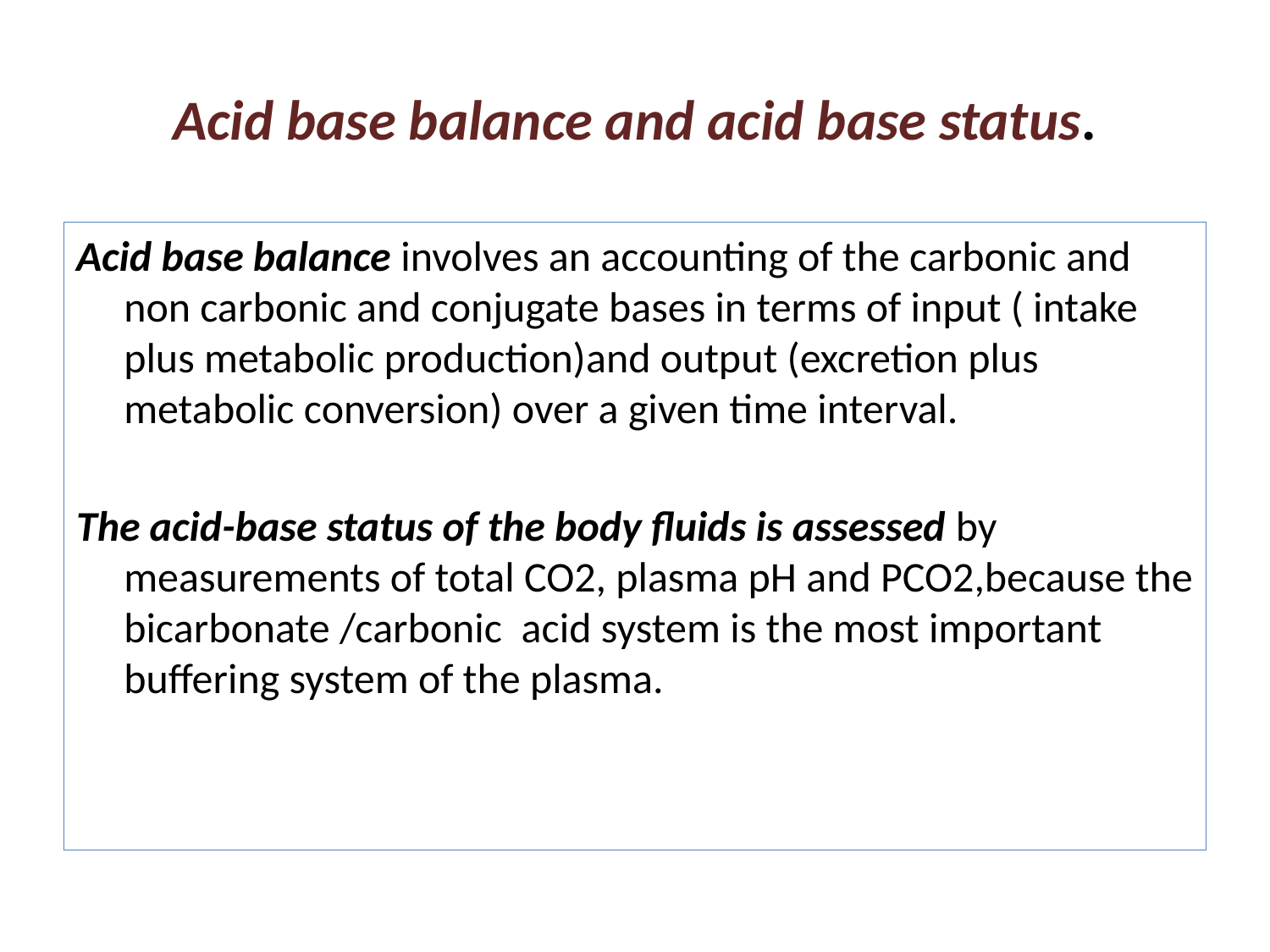

# Acid base balance and acid base status.
Acid base balance involves an accounting of the carbonic and non carbonic and conjugate bases in terms of input ( intake plus metabolic production)and output (excretion plus metabolic conversion) over a given time interval.

The acid-base status of the body fluids is assessed by measurements of total CO2, plasma pH and PCO2,because the bicarbonate /carbonic  acid system is the most important buffering system of the plasma.